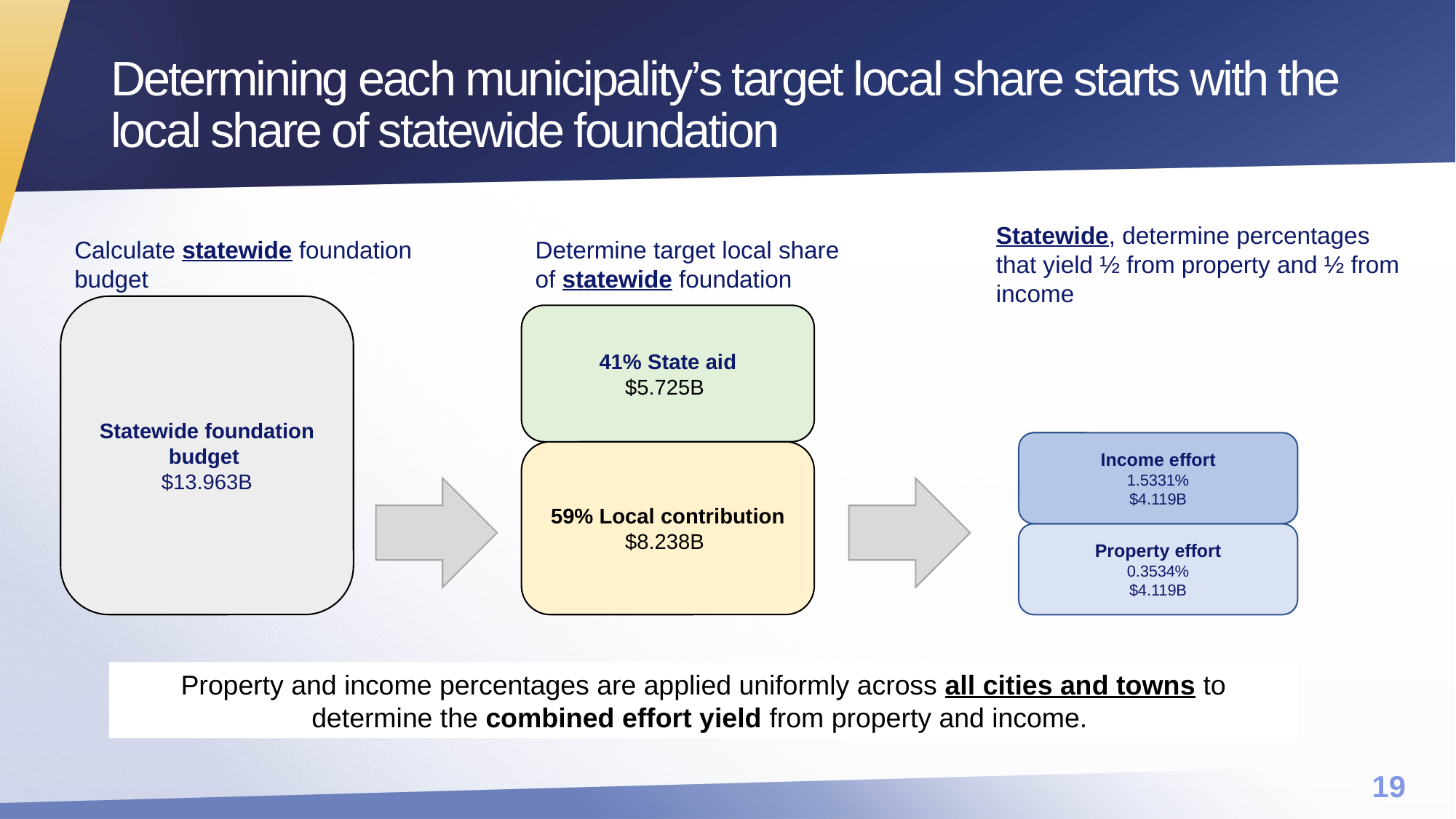

# Determining each municipality’s target local share starts with the local share of statewide foundation
Calculate statewide foundation budget
Determine target local share
of statewide foundation
Statewide, determine percentages that yield ½ from property and ½ from income
Statewide foundation budget
$13.963B
41% State aid
$5.725B
Income effort
1.5331%
$4.119B
59% Local contribution
$8.238B

Property effort
0.3534%
$4.119B
Property and income percentages are applied uniformly across all cities and towns to determine the combined effort yield from property and income.